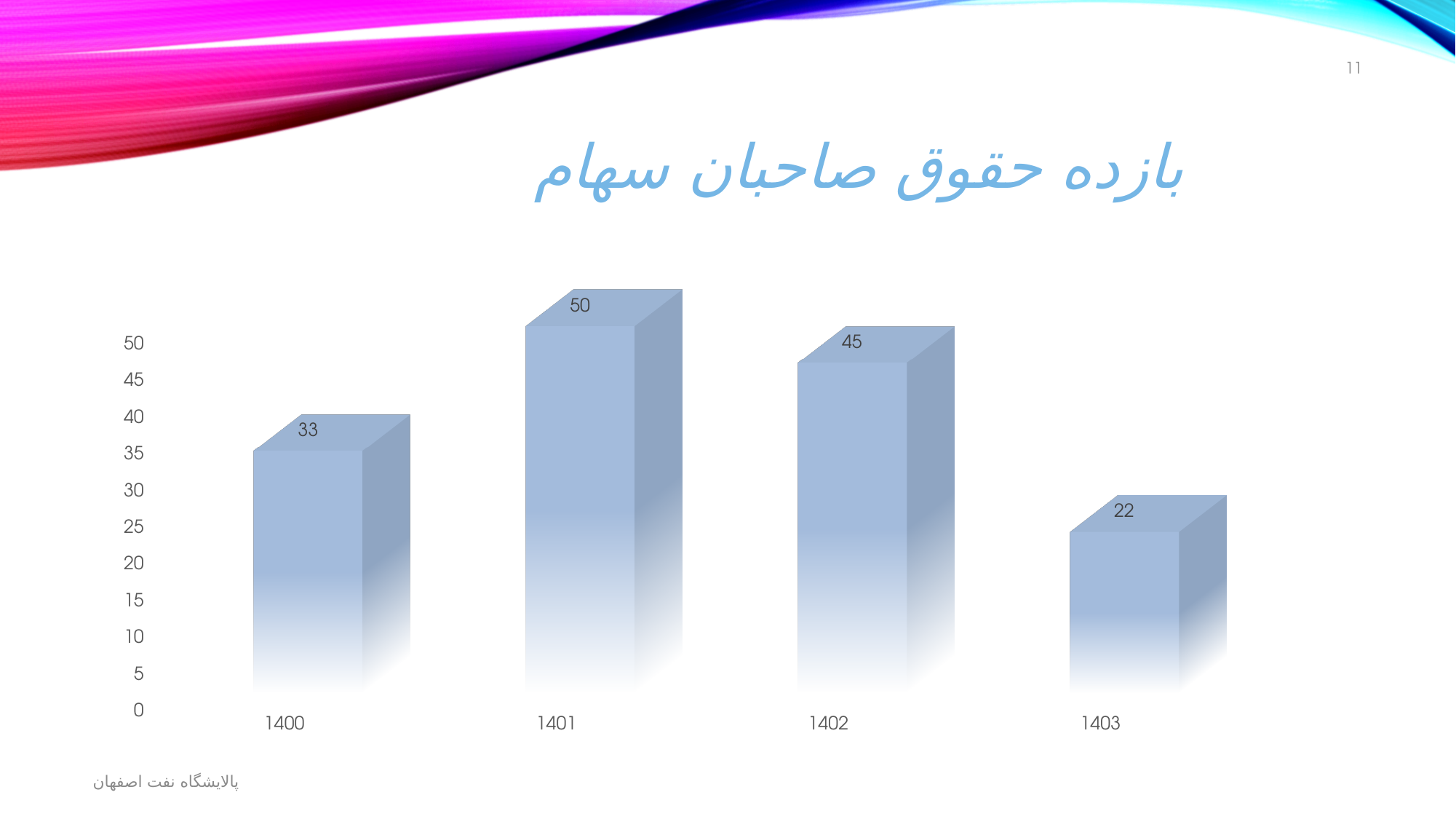

11
# بازده حقوق صاحبان سهام

[unsupported chart]

پالایشگاه نفت اصفهان